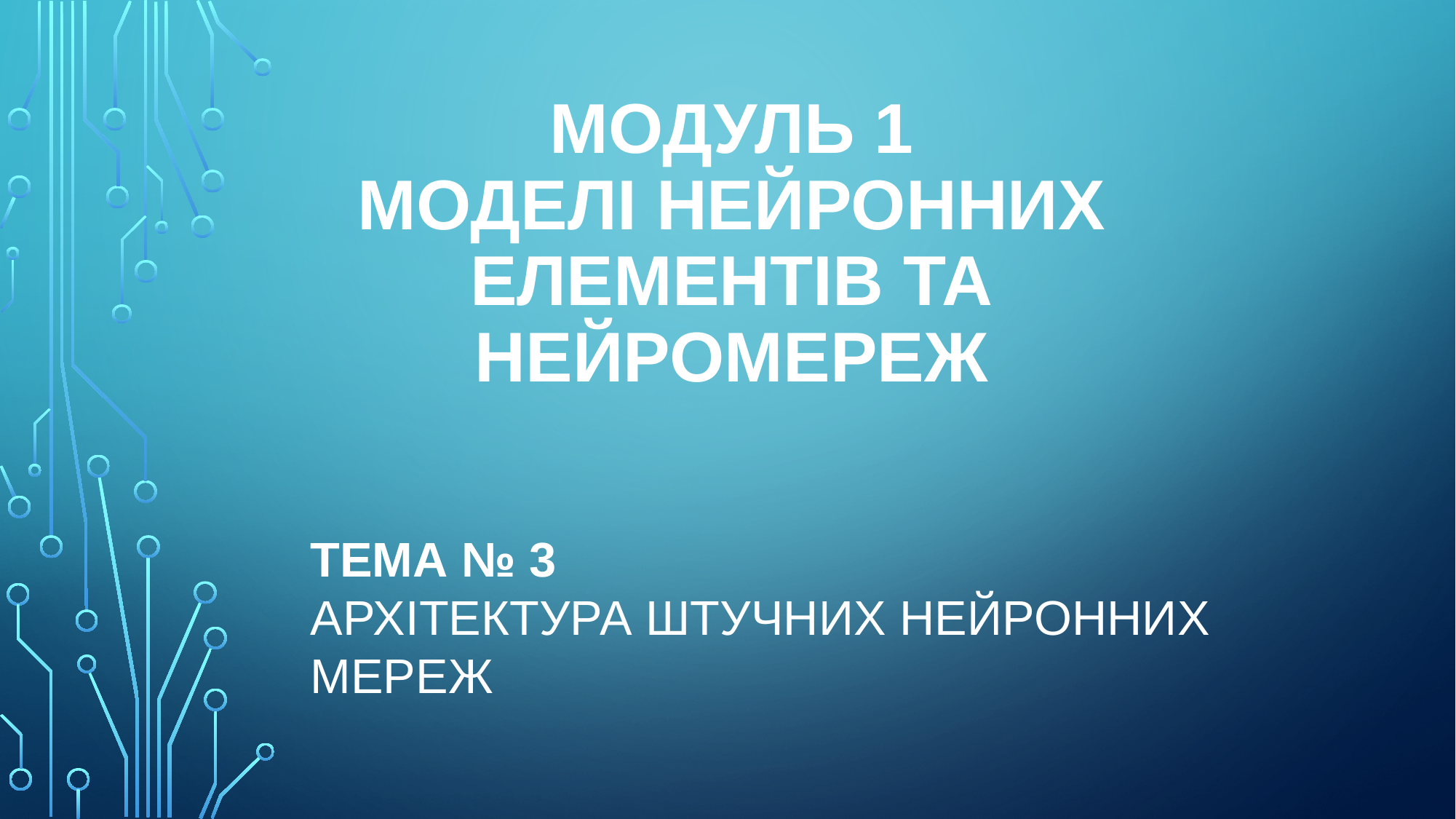

# Модуль 1 Моделі нейронних елементів та нейромереж
Тема № 3
Архітектура штучних нейронних мереж